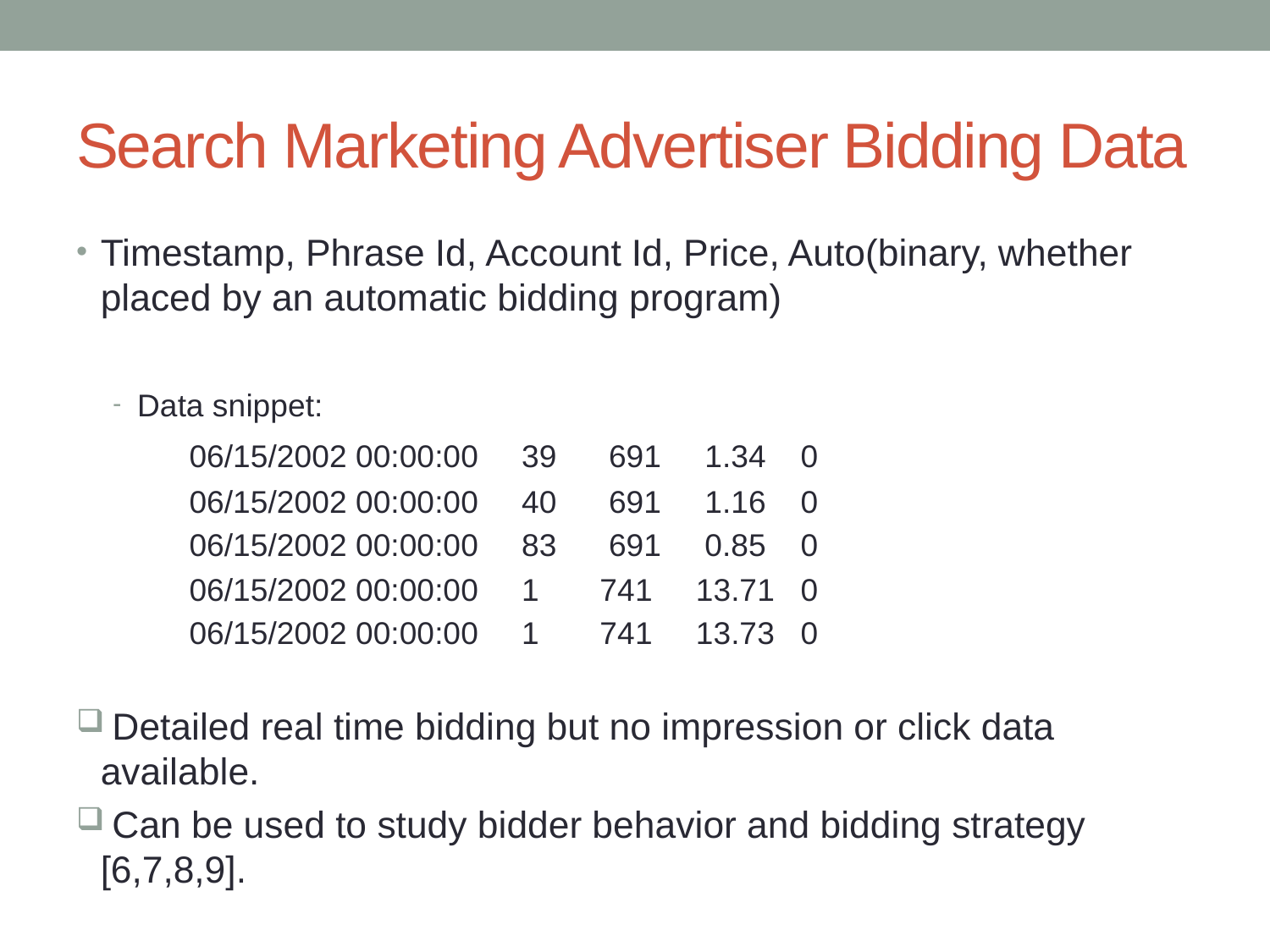

# Search Marketing Advertiser Bidding Data
Timestamp, Phrase Id, Account Id, Price, Auto(binary, whether placed by an automatic bidding program)

Data snippet:
	06/15/2002 00:00:00     39      691     1.34    0
	06/15/2002 00:00:00     40      691     1.16    0
	06/15/2002 00:00:00     83      691     0.85    0
	06/15/2002 00:00:00     1       741     13.71   0
	06/15/2002 00:00:00     1       741     13.73   0

 Detailed real time bidding but no impression or click data available.
 Can be used to study bidder behavior and bidding strategy [6,7,8,9].